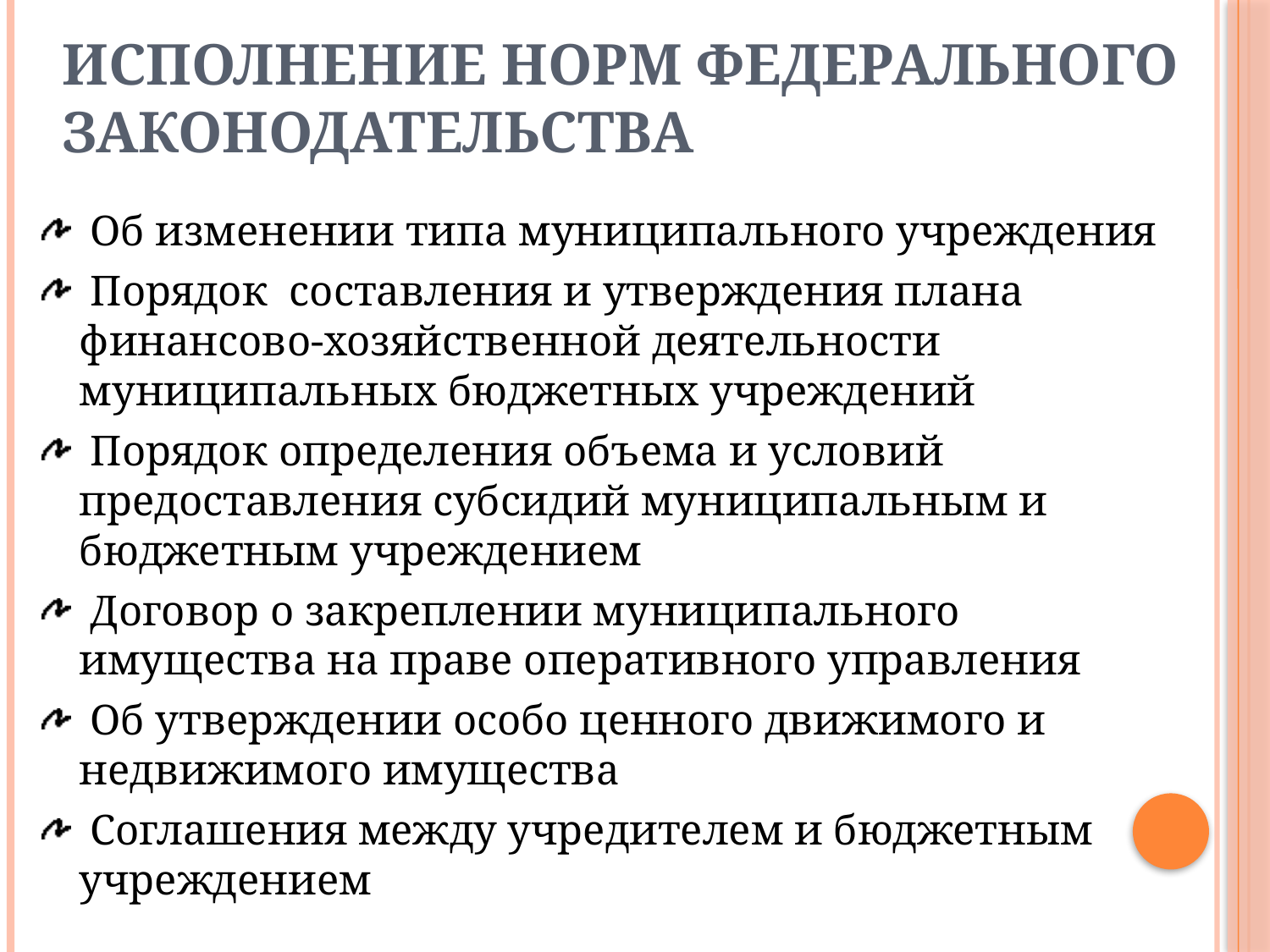

# Исполнение норм федерального законодательства
 Об изменении типа муниципального учреждения
 Порядок  составления и утверждения плана финансово-хозяйственной деятельности муниципальных бюджетных учреждений
 Порядок определения объема и условий предоставления субсидий муниципальным и бюджетным учреждением
 Договор о закреплении муниципального имущества на праве оперативного управления
 Об утверждении особо ценного движимого и недвижимого имущества
 Соглашения между учредителем и бюджетным учреждением